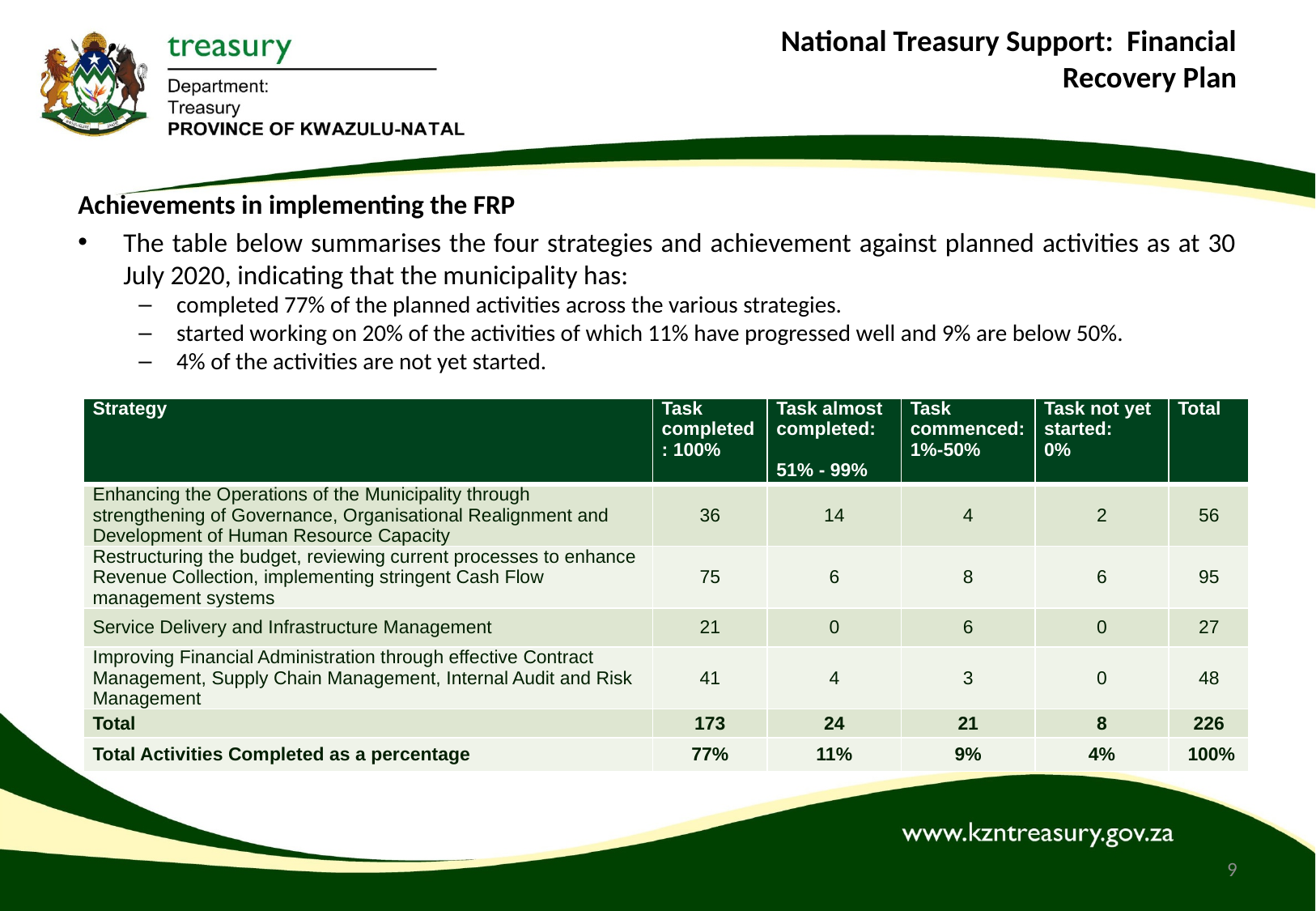

# National Treasury Support:  Financial Recovery Plan
Achievements in implementing the FRP
The table below summarises the four strategies and achievement against planned activities as at 30 July 2020, indicating that the municipality has:
completed 77% of the planned activities across the various strategies.
started working on 20% of the activities of which 11% have progressed well and 9% are below 50%.
4% of the activities are not yet started.

| Strategy | Task completed: 100% | Task almost completed: 51% - 99% | Task commenced: 1%-50% | Task not yet started: 0% | Total |
| --- | --- | --- | --- | --- | --- |
| Enhancing the Operations of the Municipality through strengthening of Governance, Organisational Realignment and Development of Human Resource Capacity | 36 | 14 | 4 | 2 | 56 |
| Restructuring the budget, reviewing current processes to enhance Revenue Collection, implementing stringent Cash Flow management systems | 75 | 6 | 8 | 6 | 95 |
| Service Delivery and Infrastructure Management | 21 | 0 | 6 | 0 | 27 |
| Improving Financial Administration through effective Contract Management, Supply Chain Management, Internal Audit and Risk Management | 41 | 4 | 3 | 0 | 48 |
| Total | 173 | 24 | 21 | 8 | 226 |
| Total Activities Completed as a percentage | 77% | 11% | 9% | 4% | 100% |
9